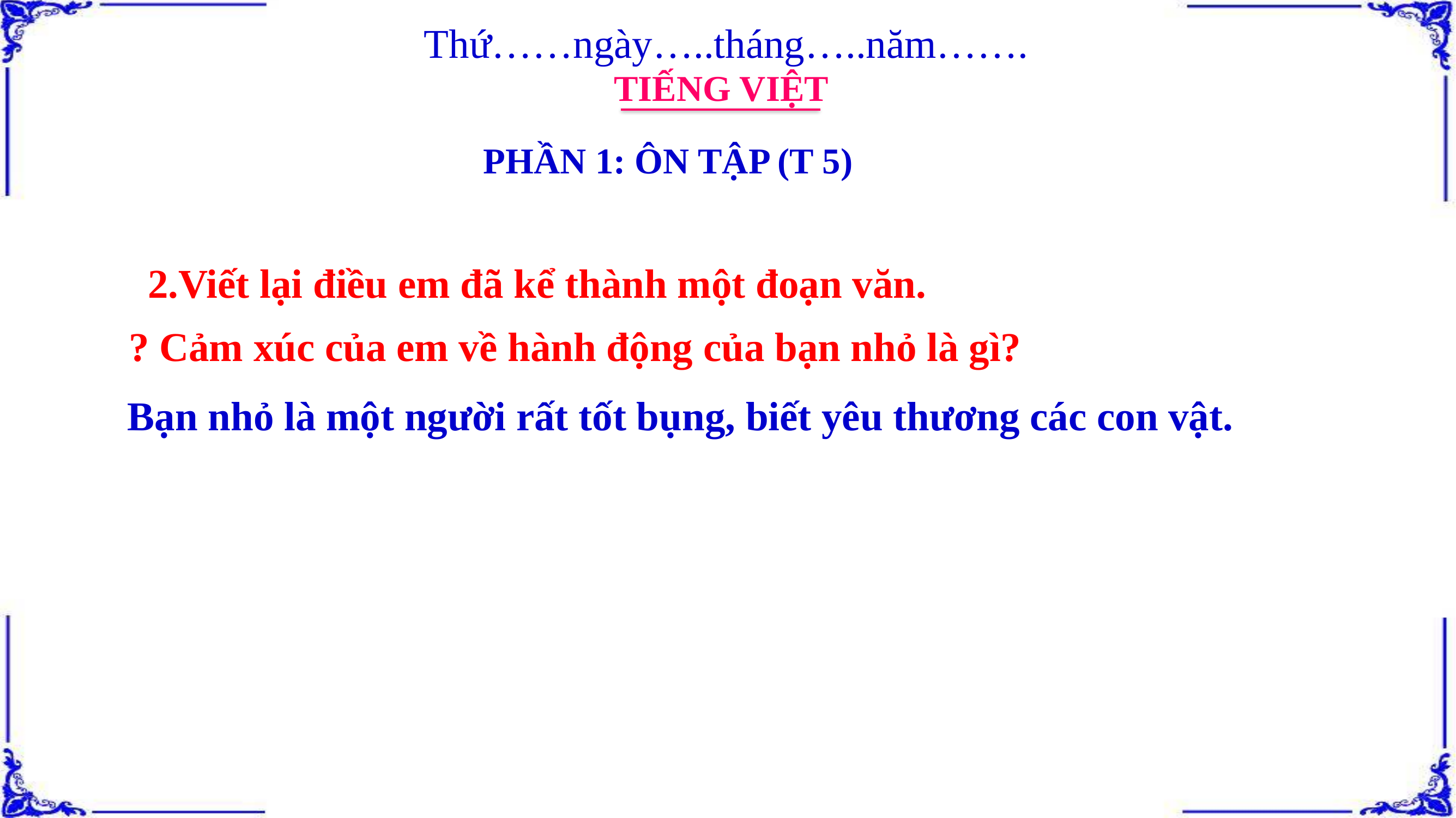

Thứ……ngày…..tháng…..năm…….
TIẾNG VIỆT
PHẦN 1: ÔN TẬP (T 5)
2.Viết lại điều em đã kể thành một đoạn văn.
? Cảm xúc của em về hành động của bạn nhỏ là gì?
Bạn nhỏ là một người rất tốt bụng, biết yêu thương các con vật.